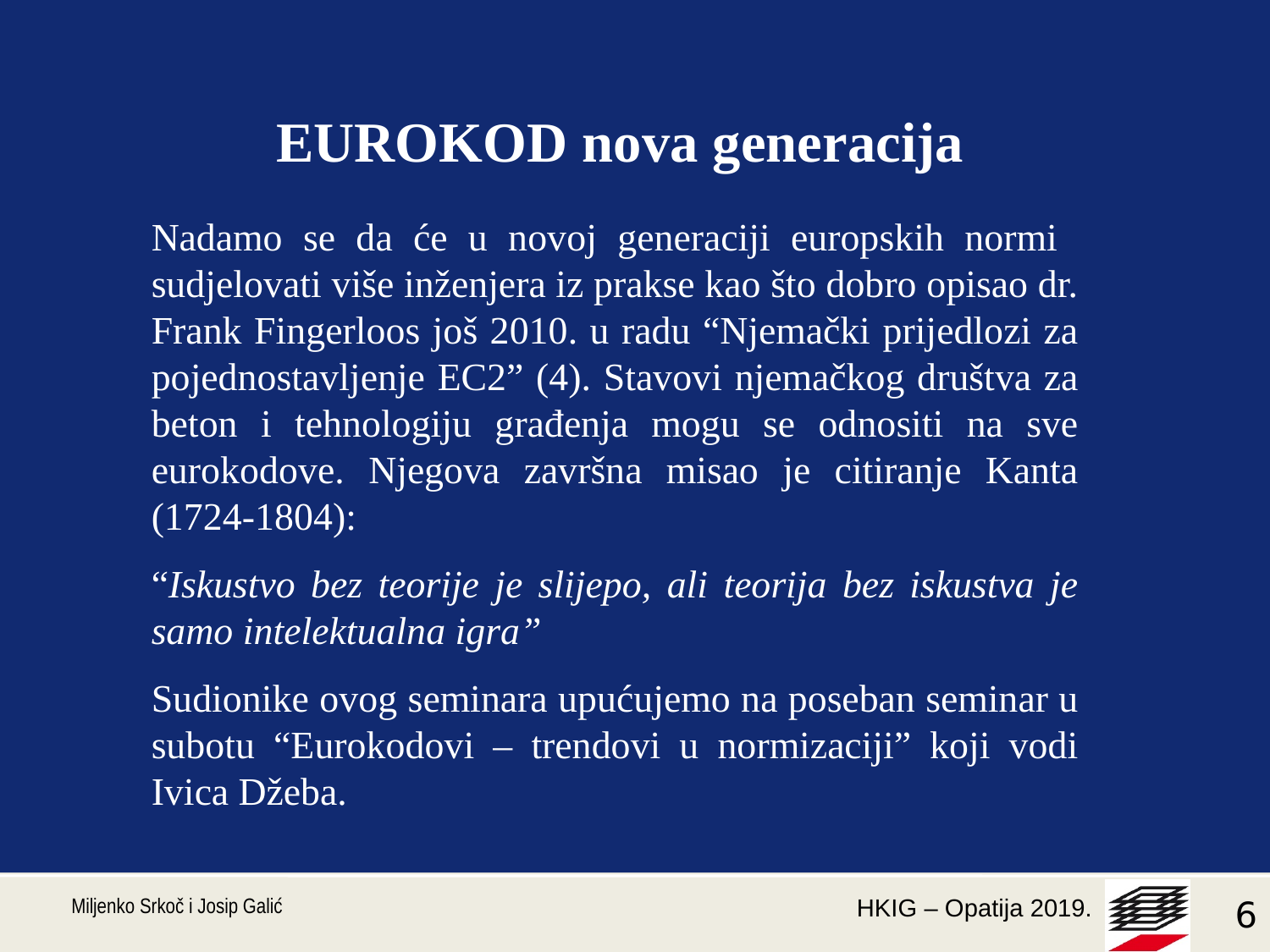

EUROKOD nova generacija
Nadamo se da će u novoj generaciji europskih normi  sudjelovati više inženjera iz prakse kao što dobro opisao dr. Frank Fingerloos još 2010. u radu “Njemački prijedlozi za pojednostavljenje EC2” (4). Stavovi njemačkog društva za beton i tehnologiju građenja mogu se odnositi na sve eurokodove. Njegova završna misao je citiranje Kanta (1724-1804):
“Iskustvo bez teorije je slijepo, ali teorija bez iskustva je samo intelektualna igra”
Sudionike ovog seminara upućujemo na poseban seminar u subotu “Eurokodovi – trendovi u normizaciji” koji vodi Ivica Džeba.
#

         Miljenko Srkoč i Josip Galić
6